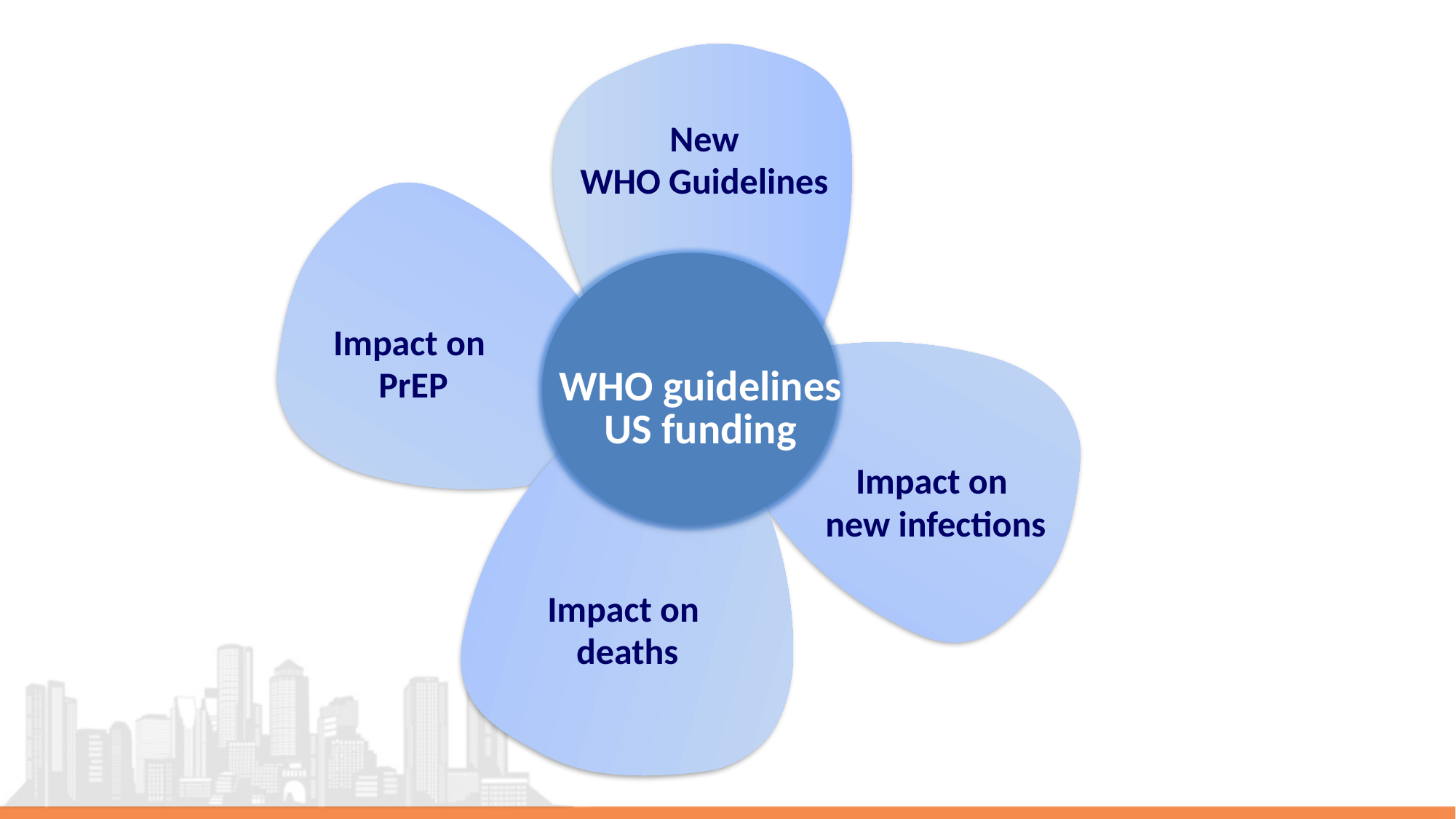

New
WHO Guidelines

Impact on
PrEP

WHO guidelines
US funding

Impact on
deaths

Impact on
new infections